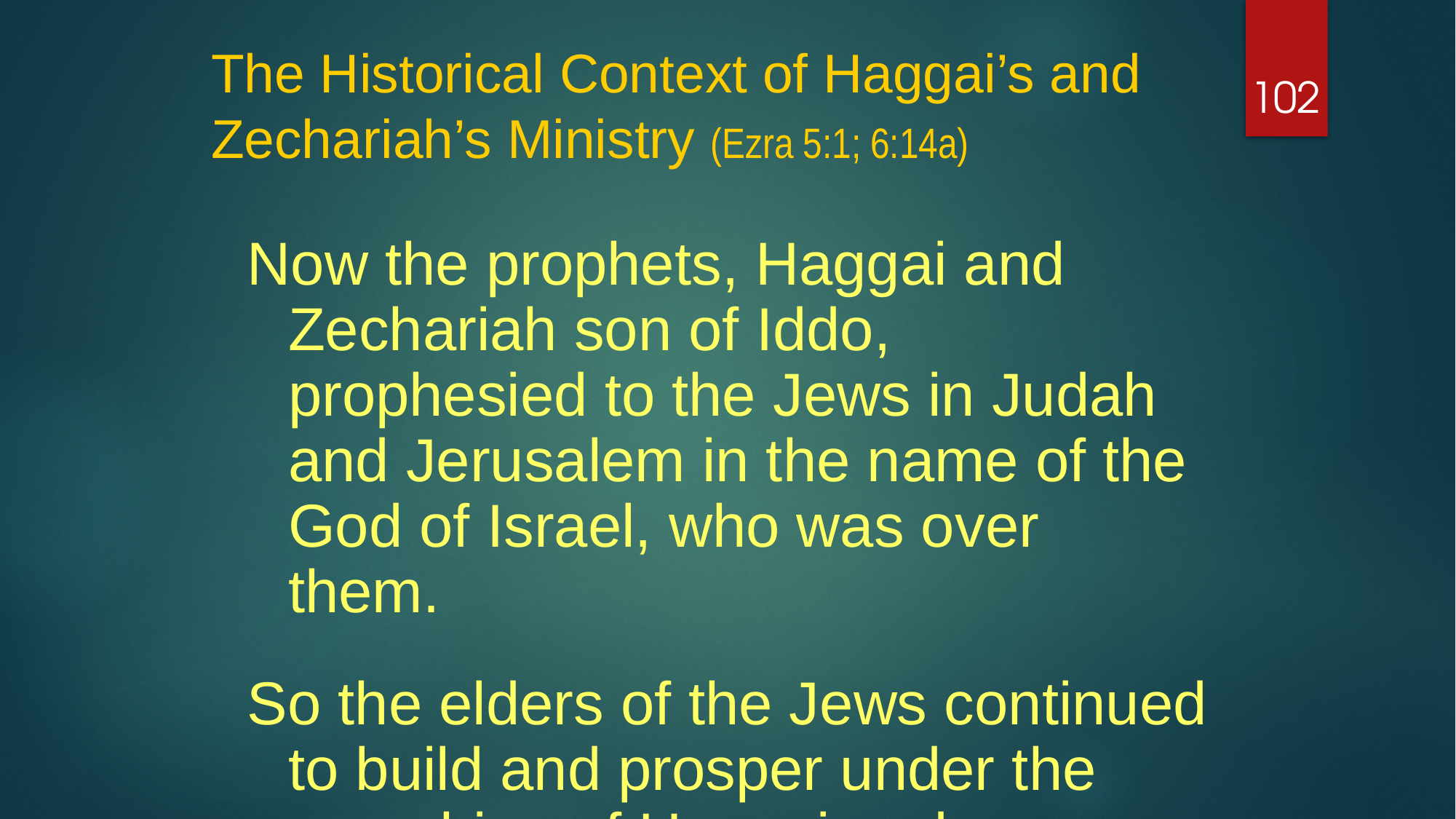

# The Historical Context of Haggai’s and  Zechariah’s Ministry (Ezra 5:1; 6:14a)
102
Now the prophets, Haggai and Zechariah son of Iddo, prophesied to the Jews in Judah and Jerusalem in the name of the God of Israel, who was over them.

So the elders of the Jews continued to build and prosper under the preaching of Haggai and Zechariah son of Iddo.